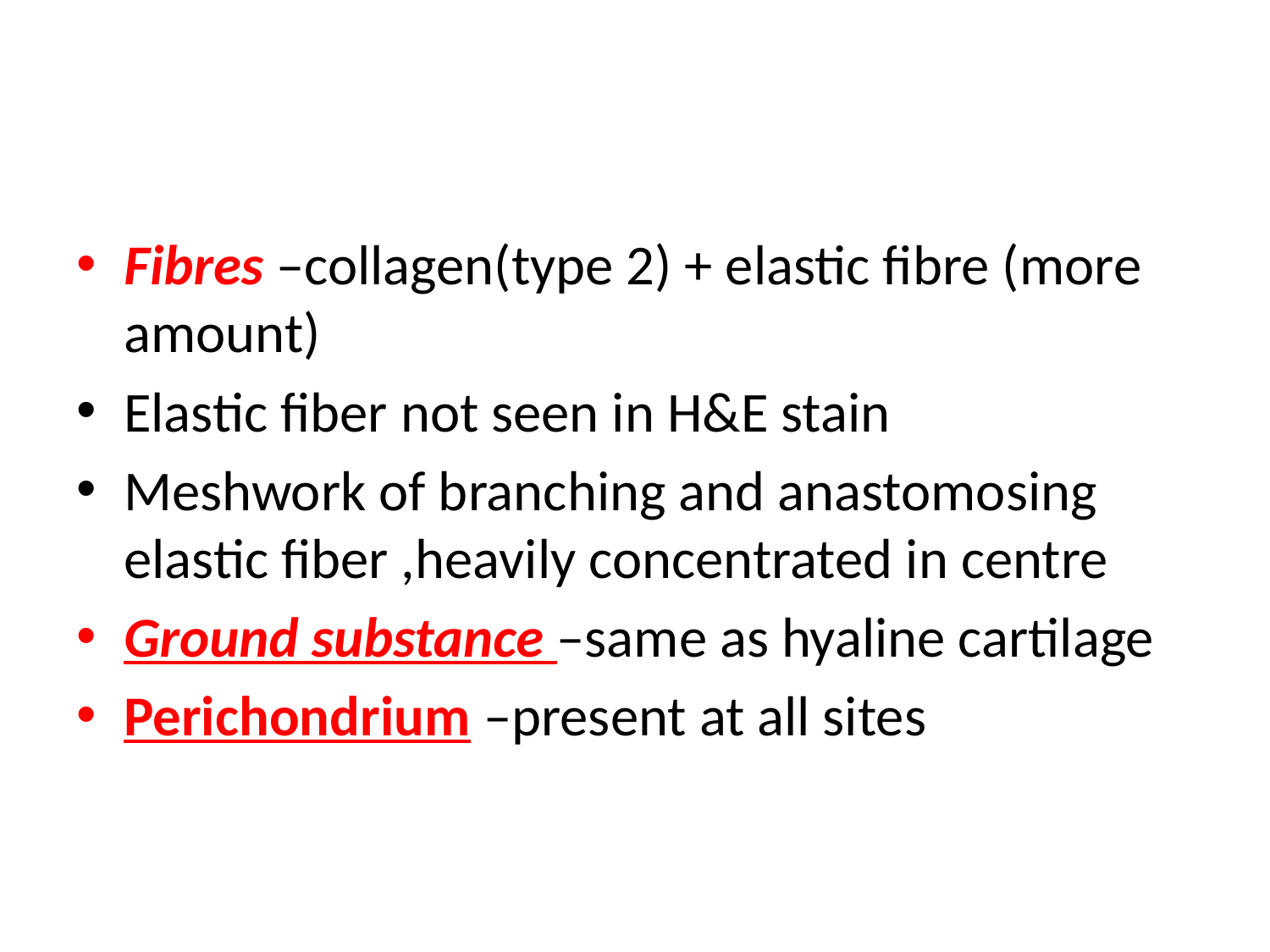

#
Fibres –collagen(type 2) + elastic fibre (more amount)
Elastic fiber not seen in H&E stain
Meshwork of branching and anastomosing elastic fiber ,heavily concentrated in centre
Ground substance –same as hyaline cartilage
Perichondrium –present at all sites